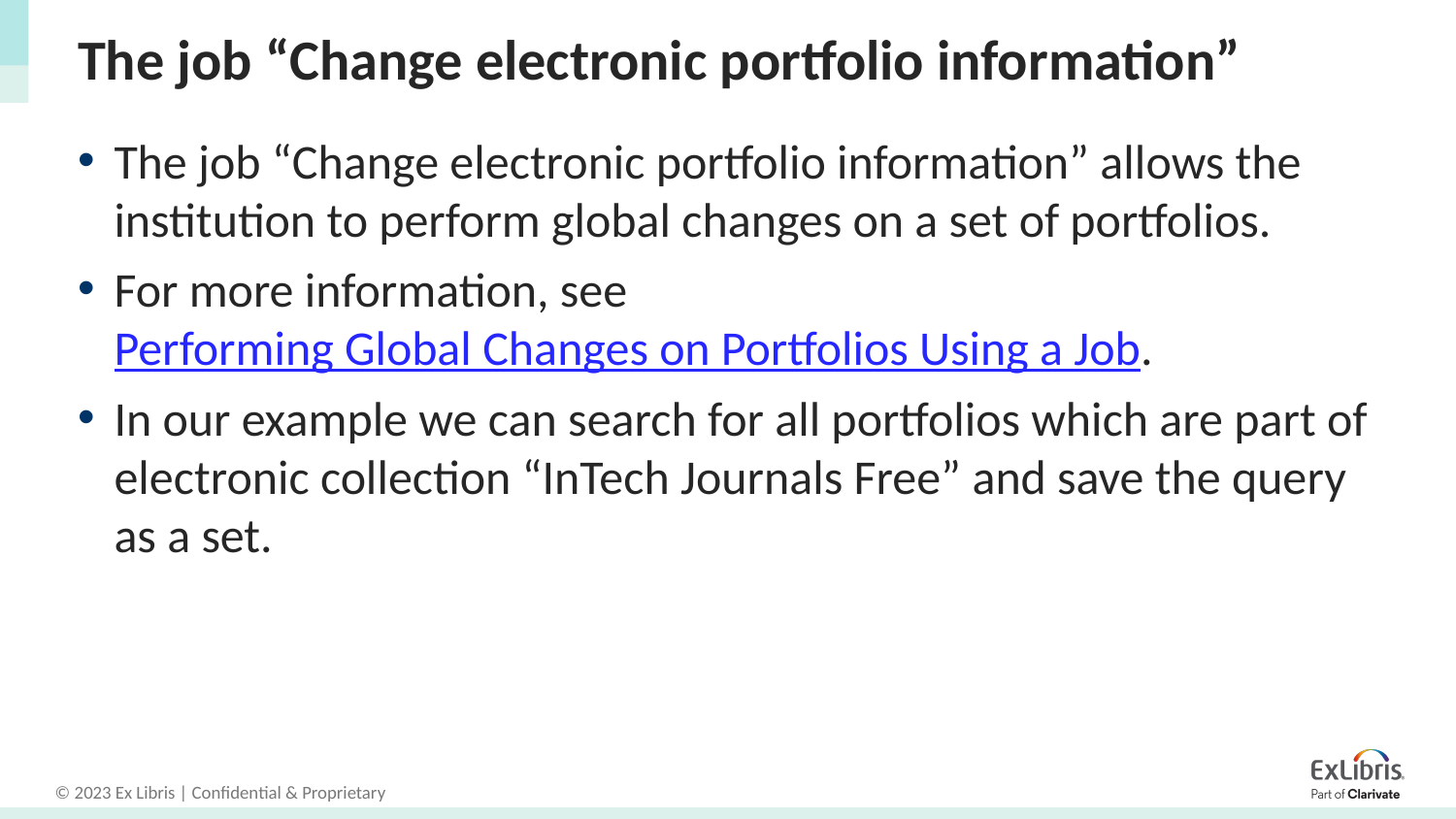

# The job “Change electronic portfolio information”
The job “Change electronic portfolio information” allows the institution to perform global changes on a set of portfolios.
For more information, see Performing Global Changes on Portfolios Using a Job.
In our example we can search for all portfolios which are part of electronic collection “InTech Journals Free” and save the query as a set.